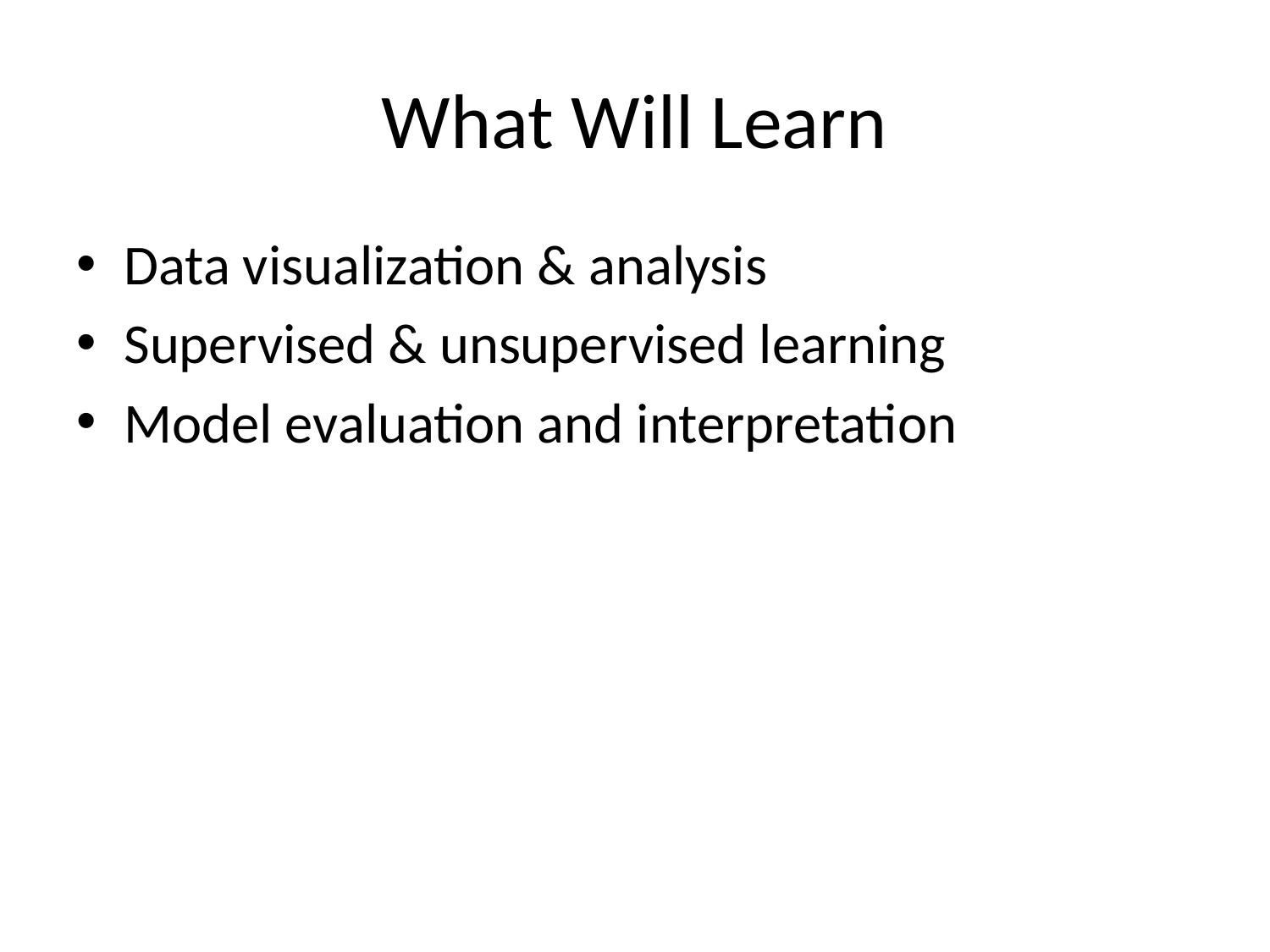

# What Will Learn
Data visualization & analysis
Supervised & unsupervised learning
Model evaluation and interpretation